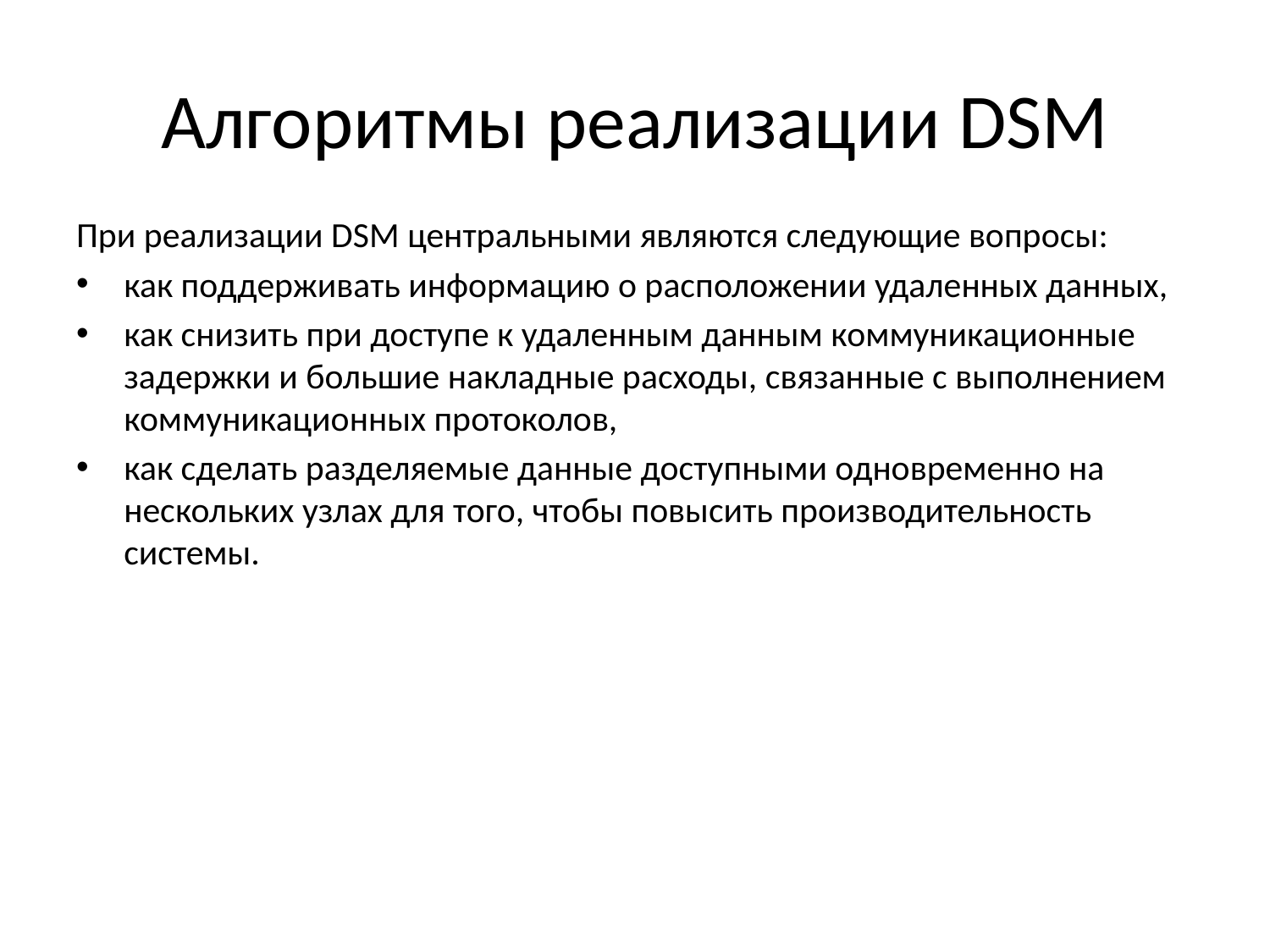

# Алгоритмы реализации DSM
При реализации DSM центральными являются следующие вопросы:
как поддерживать информацию о расположении удаленных данных,
как снизить при доступе к удаленным данным коммуникационные задержки и большие накладные расходы, связанные с выполнением коммуникационных протоколов,
как сделать разделяемые данные доступными одновременно на нескольких узлах для того, чтобы повысить производительность системы.